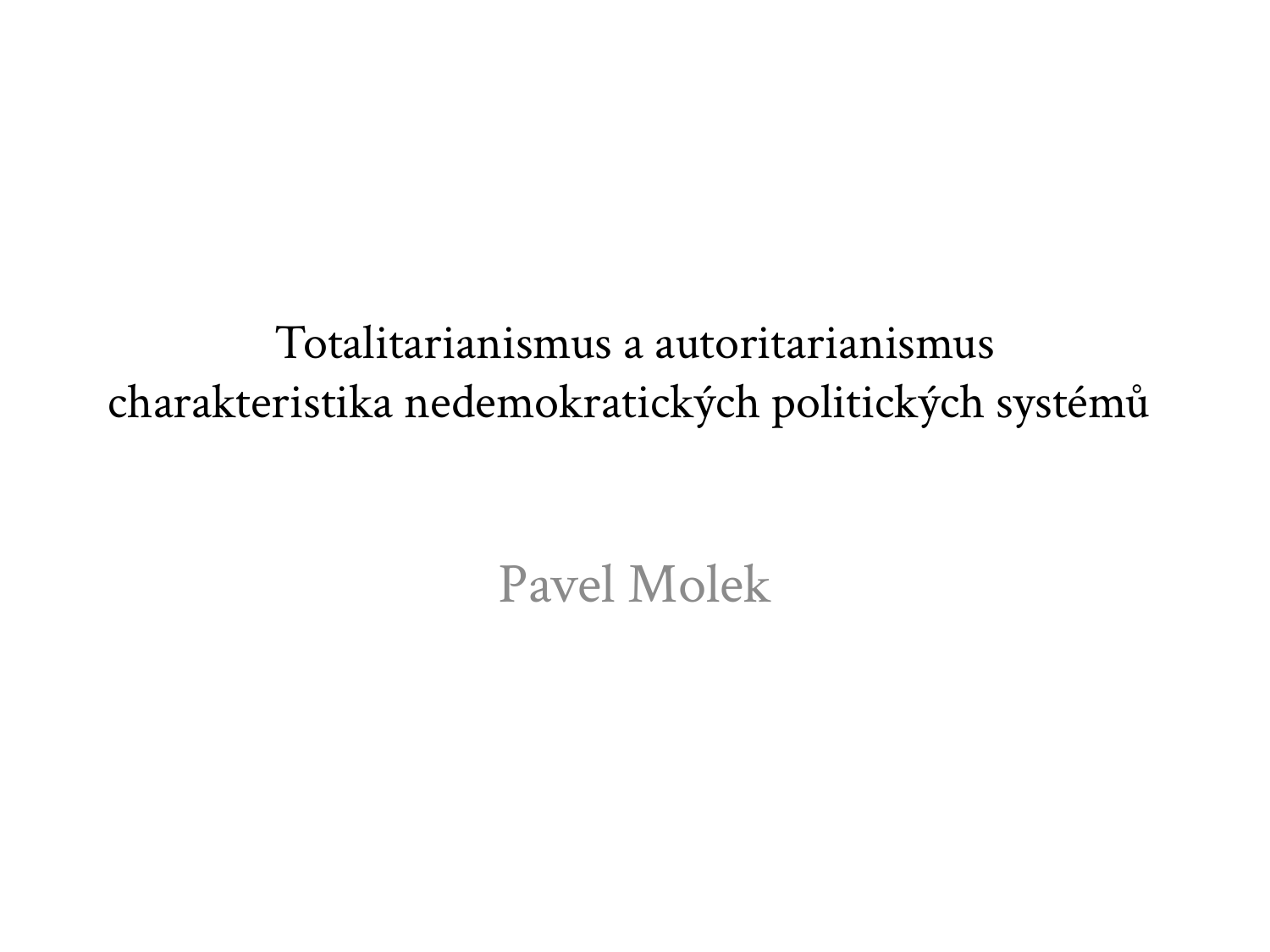

# Totalitarianismus a autoritarianismus charakteristika nedemokratických politických systémů
Pavel Molek